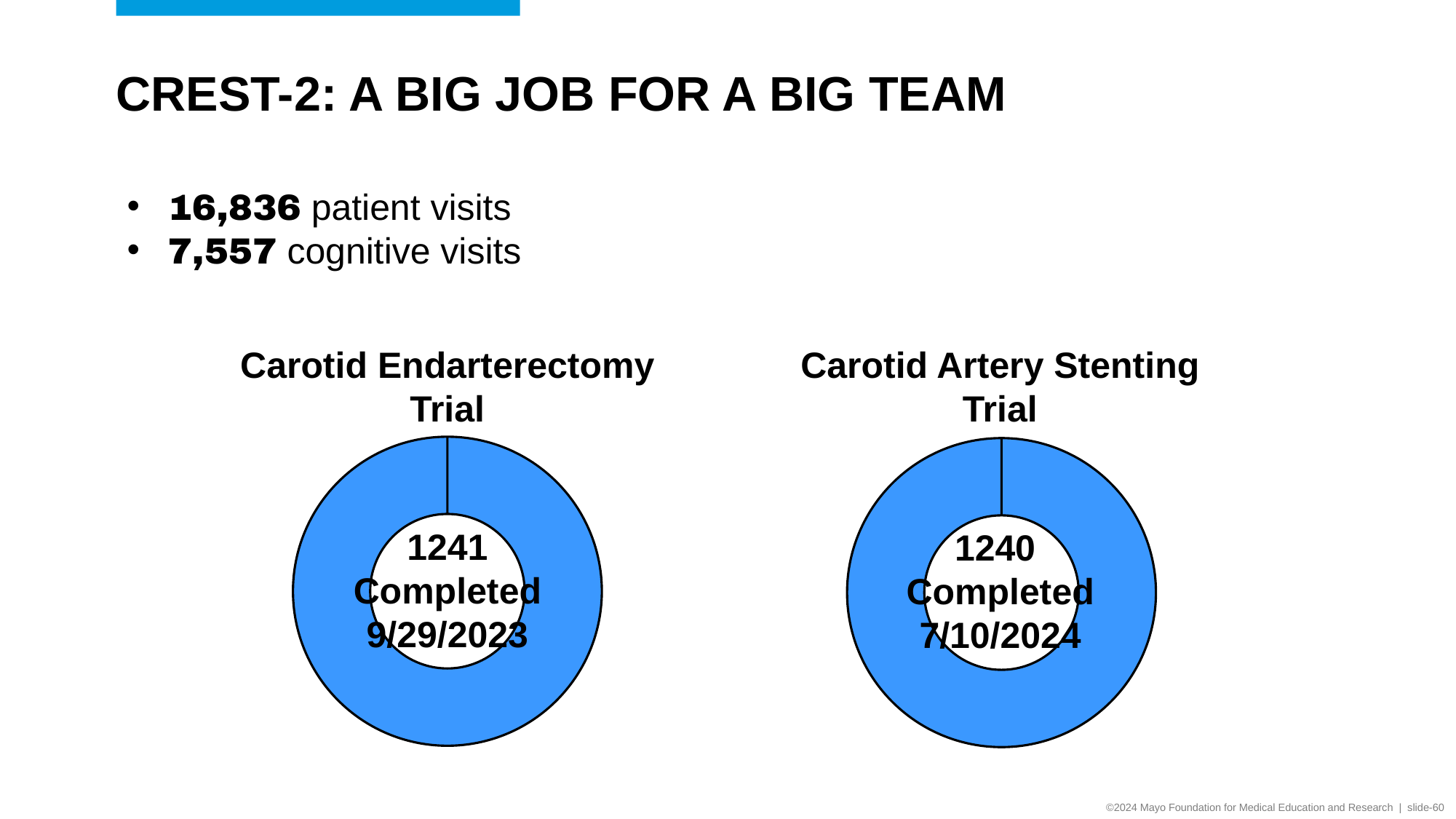

# CREST-2: A big job for a big team

16,836 patient visits
7,557 cognitive visits
Carotid Endarterectomy Trial
Carotid Artery Stenting Trial

### Chart

| Category | Column1 |
|---|---|
| 1st Qtr | 100.0 |
| 2nd Qtr | 0.0 |

### Chart

| Category | Column1 |
|---|---|
| 1st Qtr | 100.0 |
| 2nd Qtr | 0.0 |
1241
Completed 9/29/2023
1240
Completed
7/10/2024